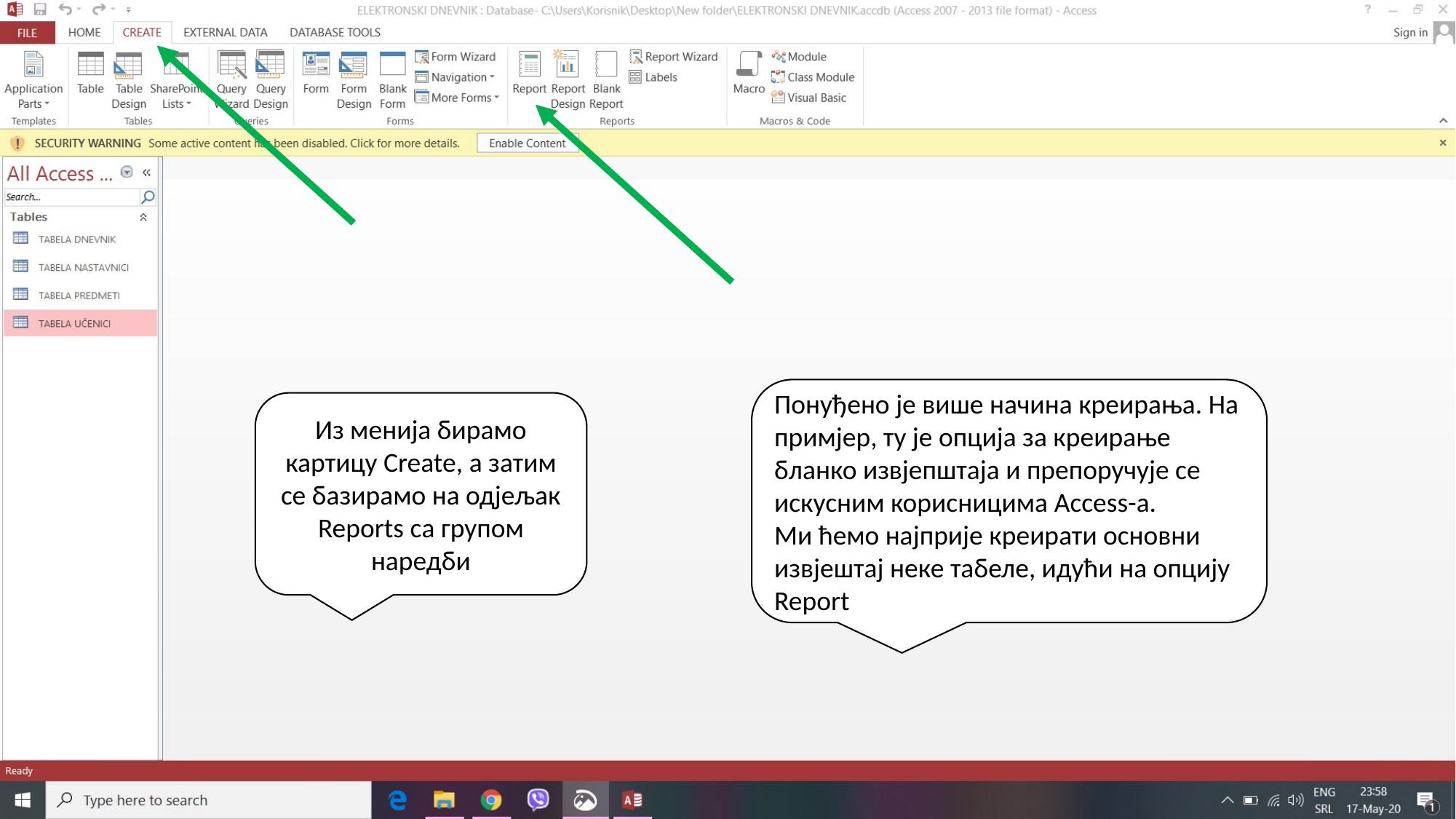

Понуђено је више начина креирања. На примјер, ту је опција за креирање бланко извјепштаја и препоручује се искусним корисницима Access-a.
Ми ћемо најприје креирати основни извјештај неке табеле, идући на опцију Report
Из менија бирамо картицу Create, а затим се базирамо на одјељак Reports са групом наредби